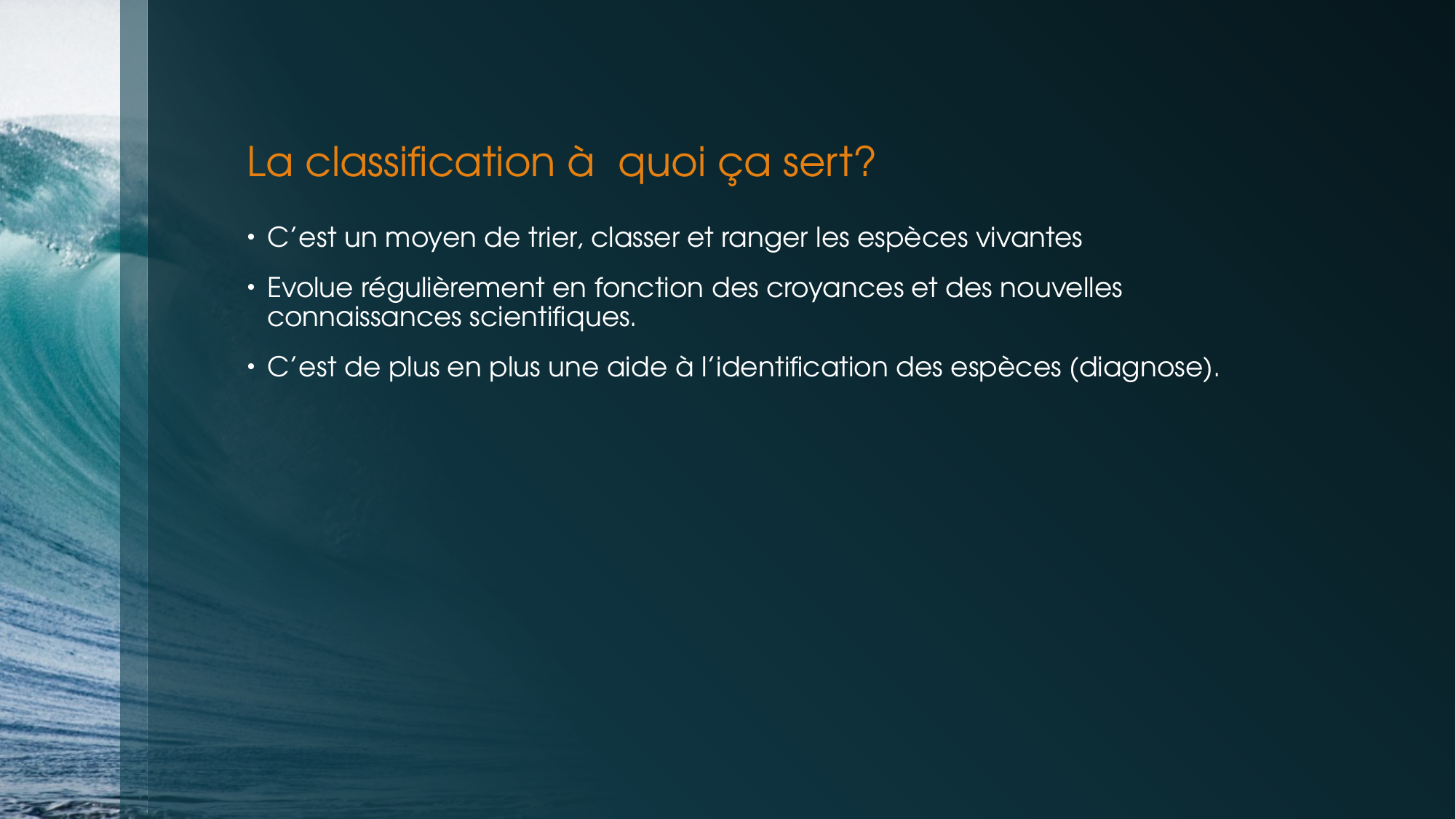

# La classification à  quoi ça sert?
C’est un moyen de trier, classer et ranger les espèces vivantes
Evolue régulièrement en fonction des croyances et des nouvelles connaissances scientifiques.
C’est de plus en plus une aide à l’identification des espèces (diagnose).